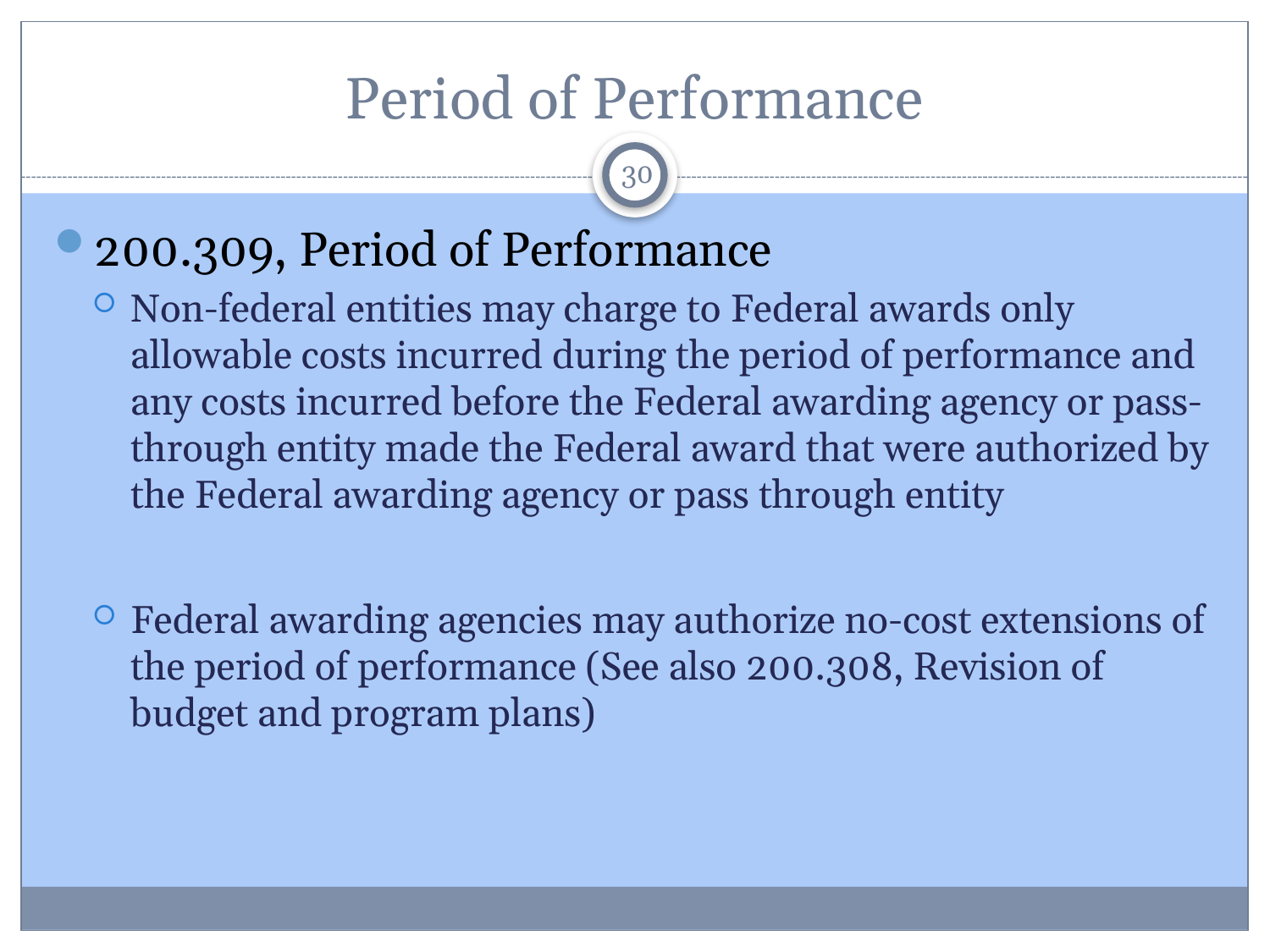

# Period of Performance
30
200.309, Period of Performance
Non-federal entities may charge to Federal awards only allowable costs incurred during the period of performance and any costs incurred before the Federal awarding agency or pass-through entity made the Federal award that were authorized by the Federal awarding agency or pass through entity

Federal awarding agencies may authorize no-cost extensions of the period of performance (See also 200.308, Revision of budget and program plans)